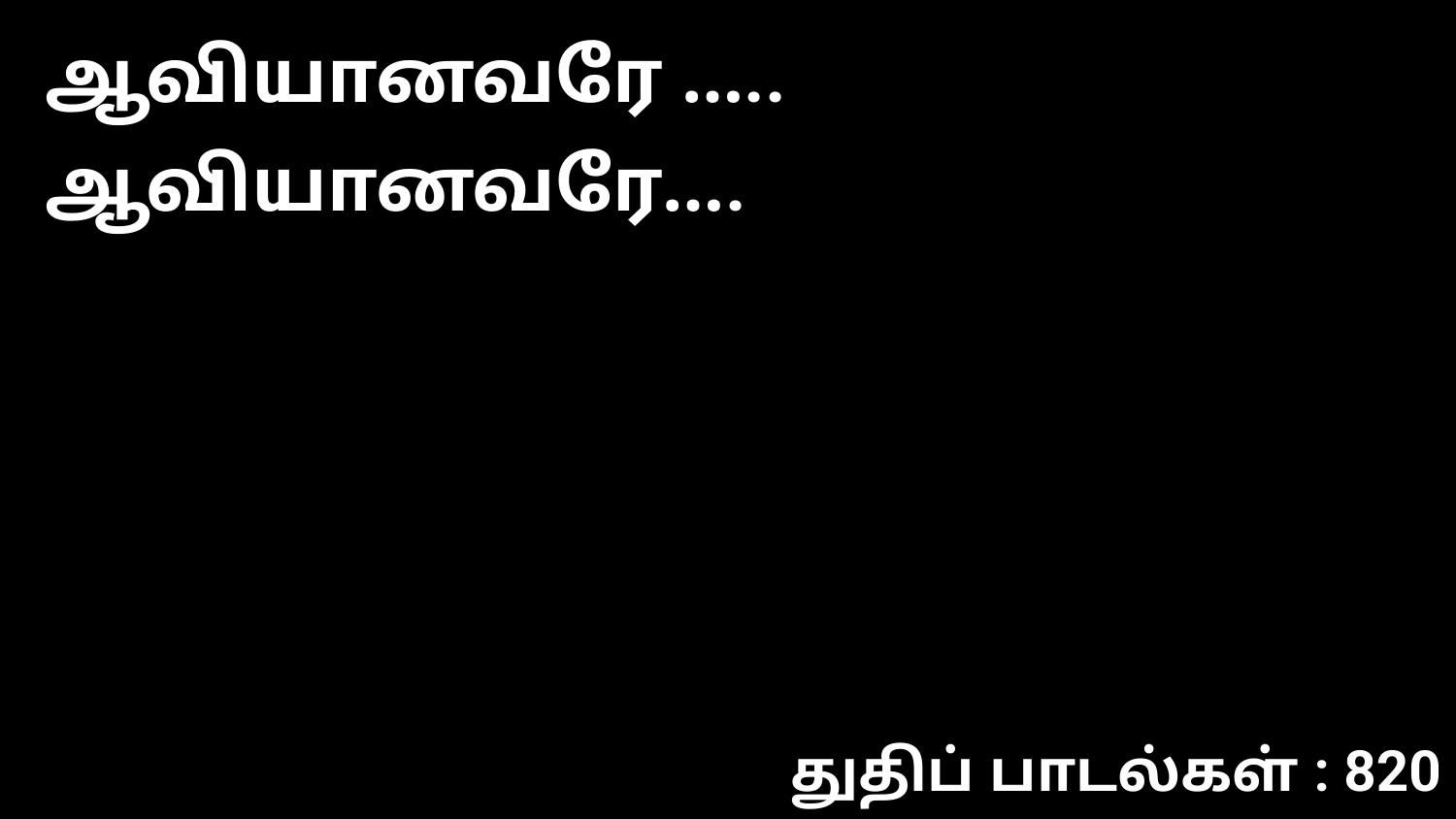

ஆவியானவரே ….. ஆவியானவரே….
துதிப் பாடல்கள் : 820